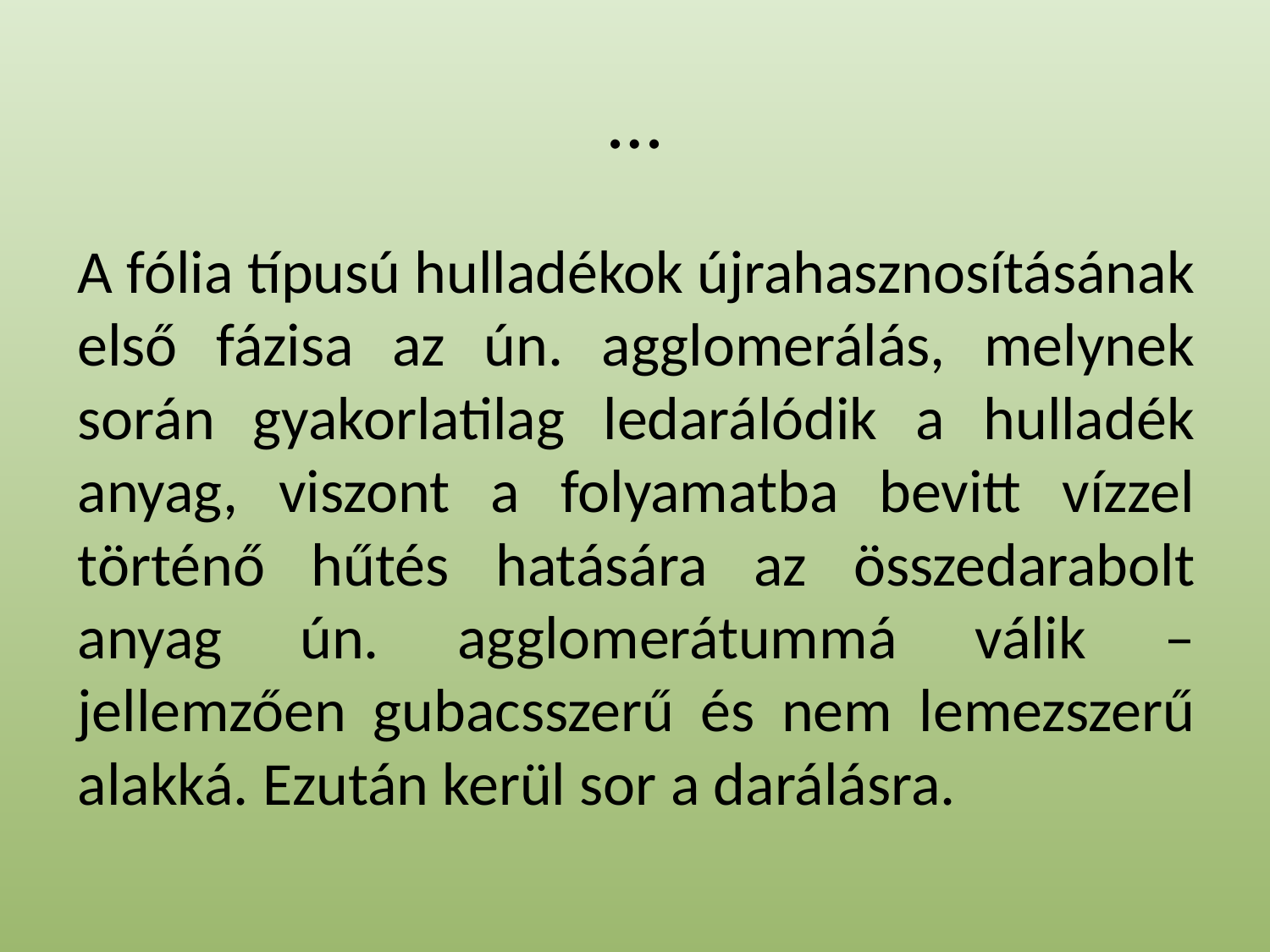

# …
A fólia típusú hulladékok újrahasznosításának első fázisa az ún. agglomerálás, melynek során gyakorlatilag ledarálódik a hulladék anyag, viszont a folyamatba bevitt vízzel történő hűtés hatására az összedarabolt anyag ún. agglomerátummá válik – jellemzően gubacsszerű és nem lemezszerű alakká. Ezután kerül sor a darálásra.